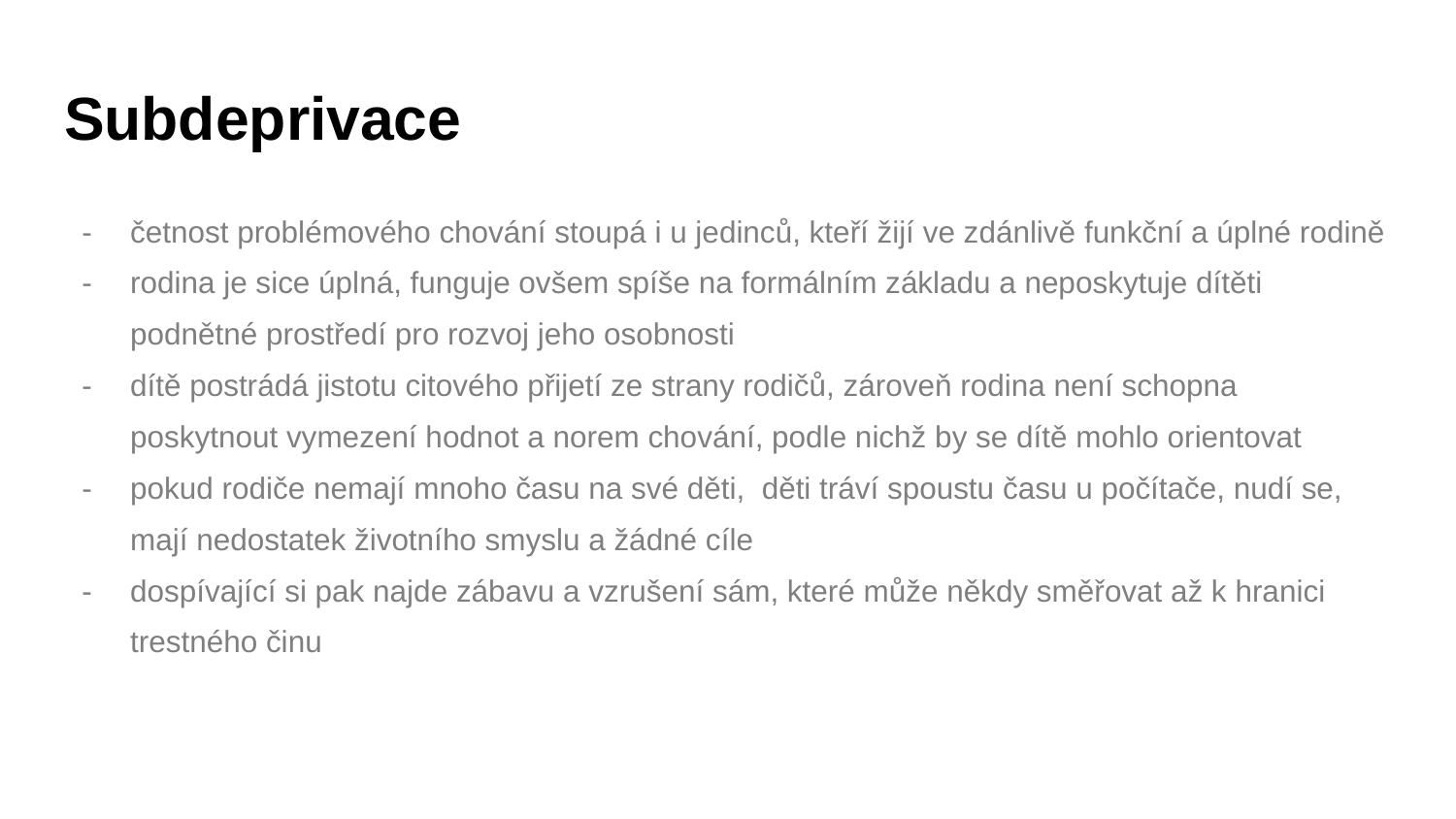

# Subdeprivace
četnost problémového chování stoupá i u jedinců, kteří žijí ve zdánlivě funkční a úplné rodině
rodina je sice úplná, funguje ovšem spíše na formálním základu a neposkytuje dítěti podnětné prostředí pro rozvoj jeho osobnosti
dítě postrádá jistotu citového přijetí ze strany rodičů, zároveň rodina není schopna poskytnout vymezení hodnot a norem chování, podle nichž by se dítě mohlo orientovat
pokud rodiče nemají mnoho času na své děti,  děti tráví spoustu času u počítače, nudí se, mají nedostatek životního smyslu a žádné cíle
dospívající si pak najde zábavu a vzrušení sám, které může někdy směřovat až k hranici trestného činu